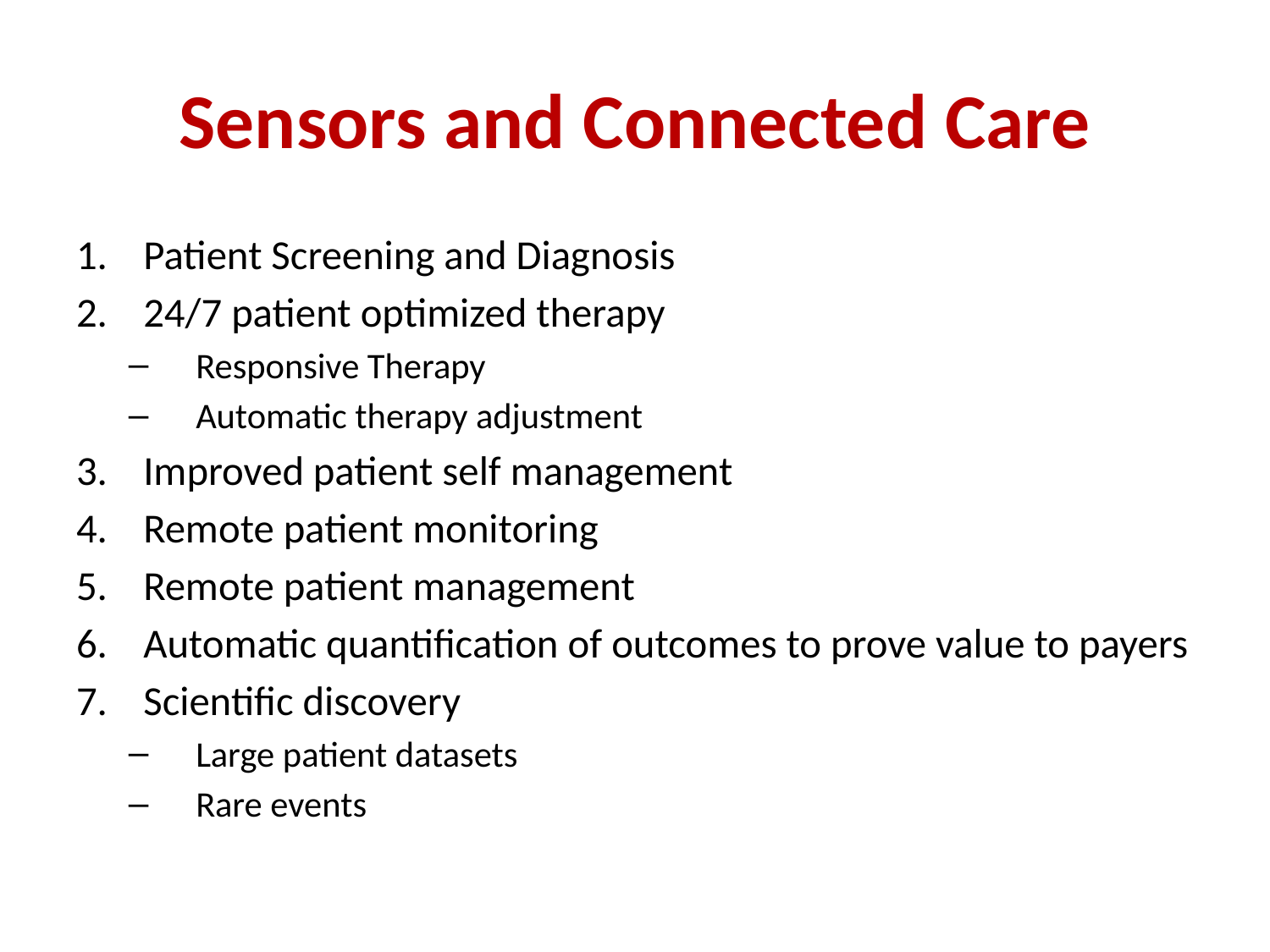

# Sensors and Connected Care
Patient Screening and Diagnosis
24/7 patient optimized therapy
Responsive Therapy
Automatic therapy adjustment
Improved patient self management
Remote patient monitoring
Remote patient management
Automatic quantification of outcomes to prove value to payers
Scientific discovery
Large patient datasets
Rare events